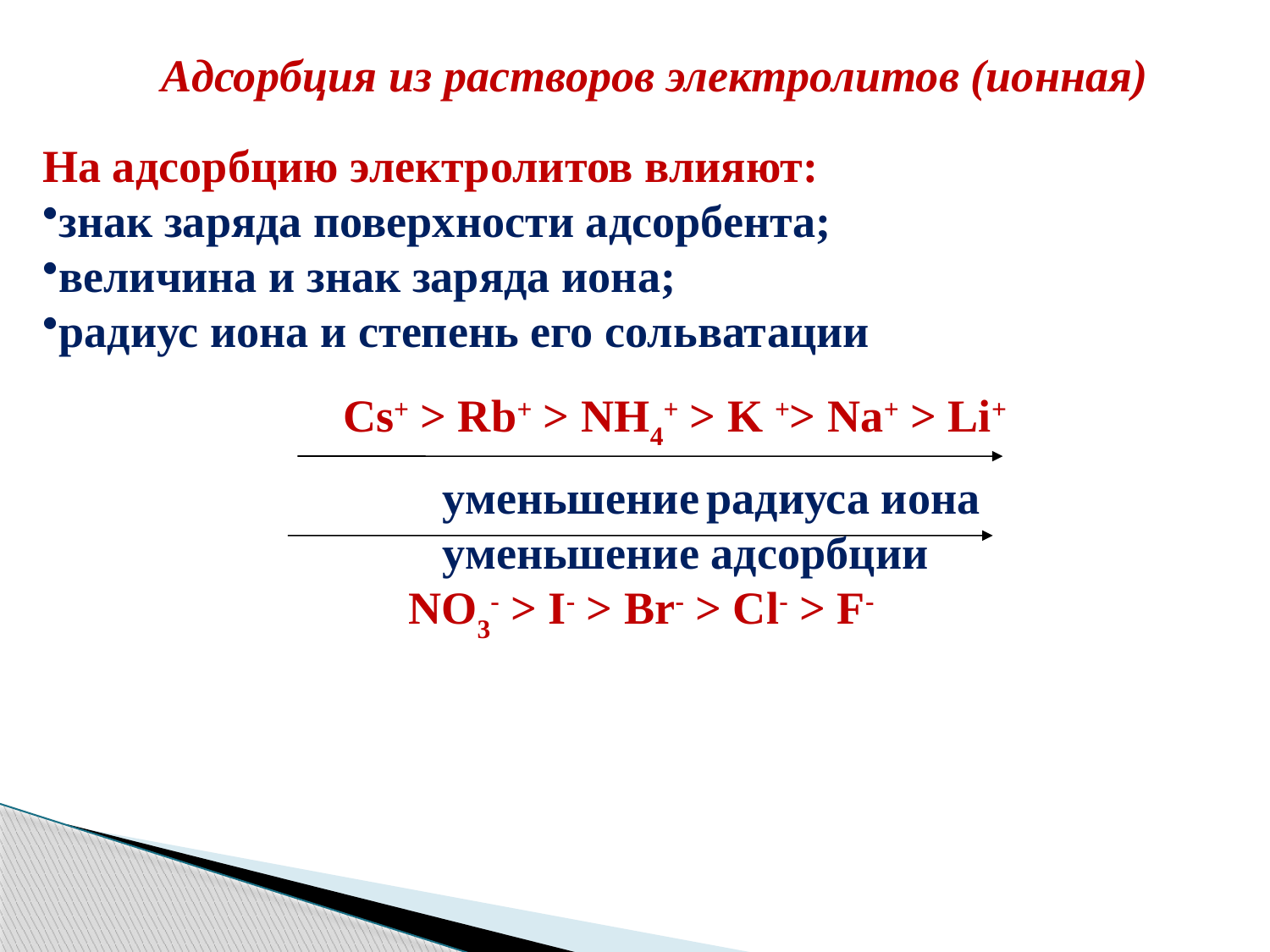

Адсорбция из растворов электролитов (ионная)
На адсорбцию электролитов влияют:
знак заряда поверхности адсорбента;
величина и знак заряда иона;
радиус иона и степень его сольватации

Сs+ > Rb+ > NH4+ > K +> Na+ > Li+

                                   уменьшение радиуса иона
                                   уменьшение адсорбции
                                NO3- > I- > Br- > Cl- > F-